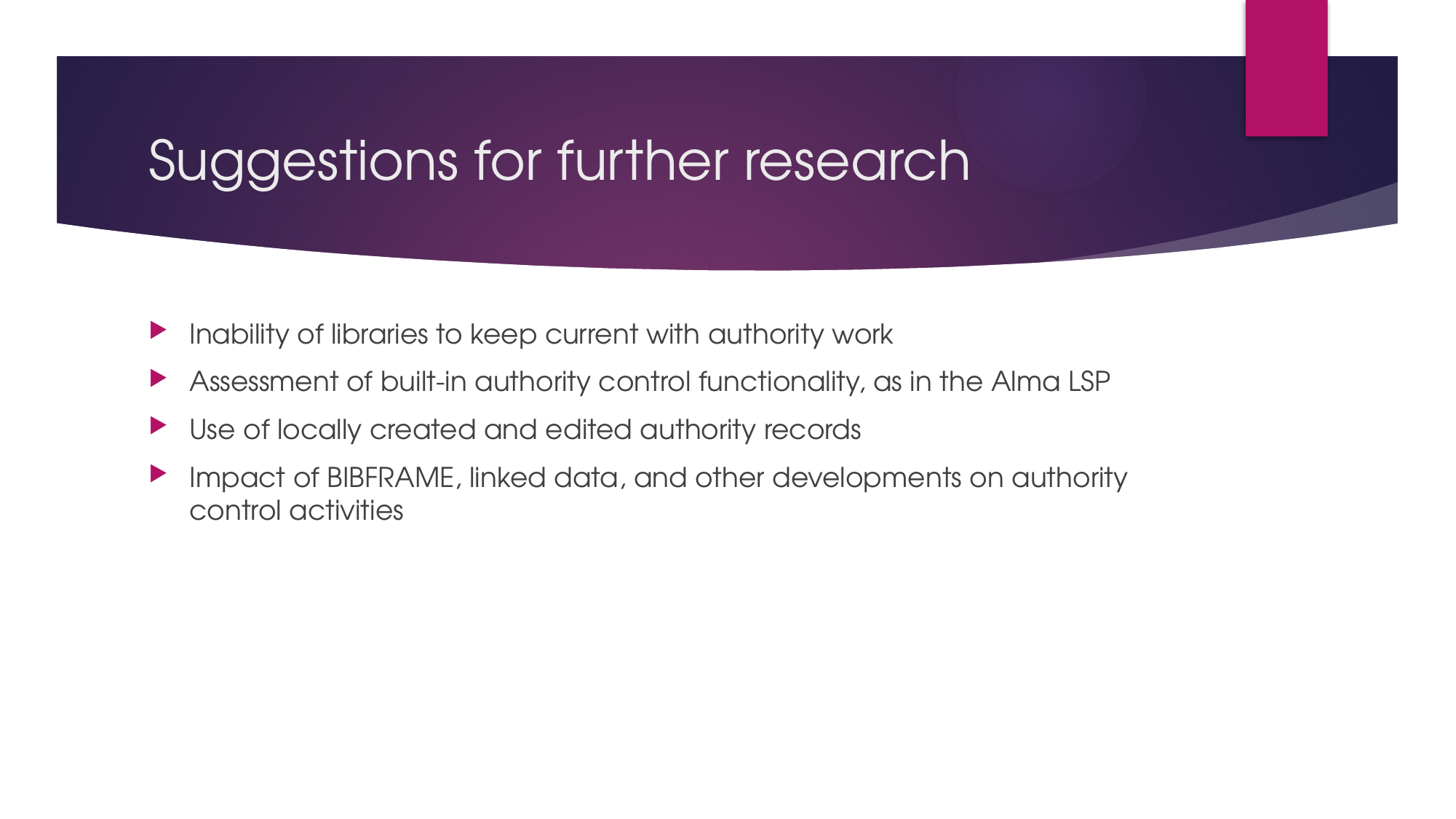

# Suggestions for further research
Inability of libraries to keep current with authority work
Assessment of built-in authority control functionality, as in the Alma LSP
Use of locally created and edited authority records
Impact of BIBFRAME, linked data, and other developments on authority control activities